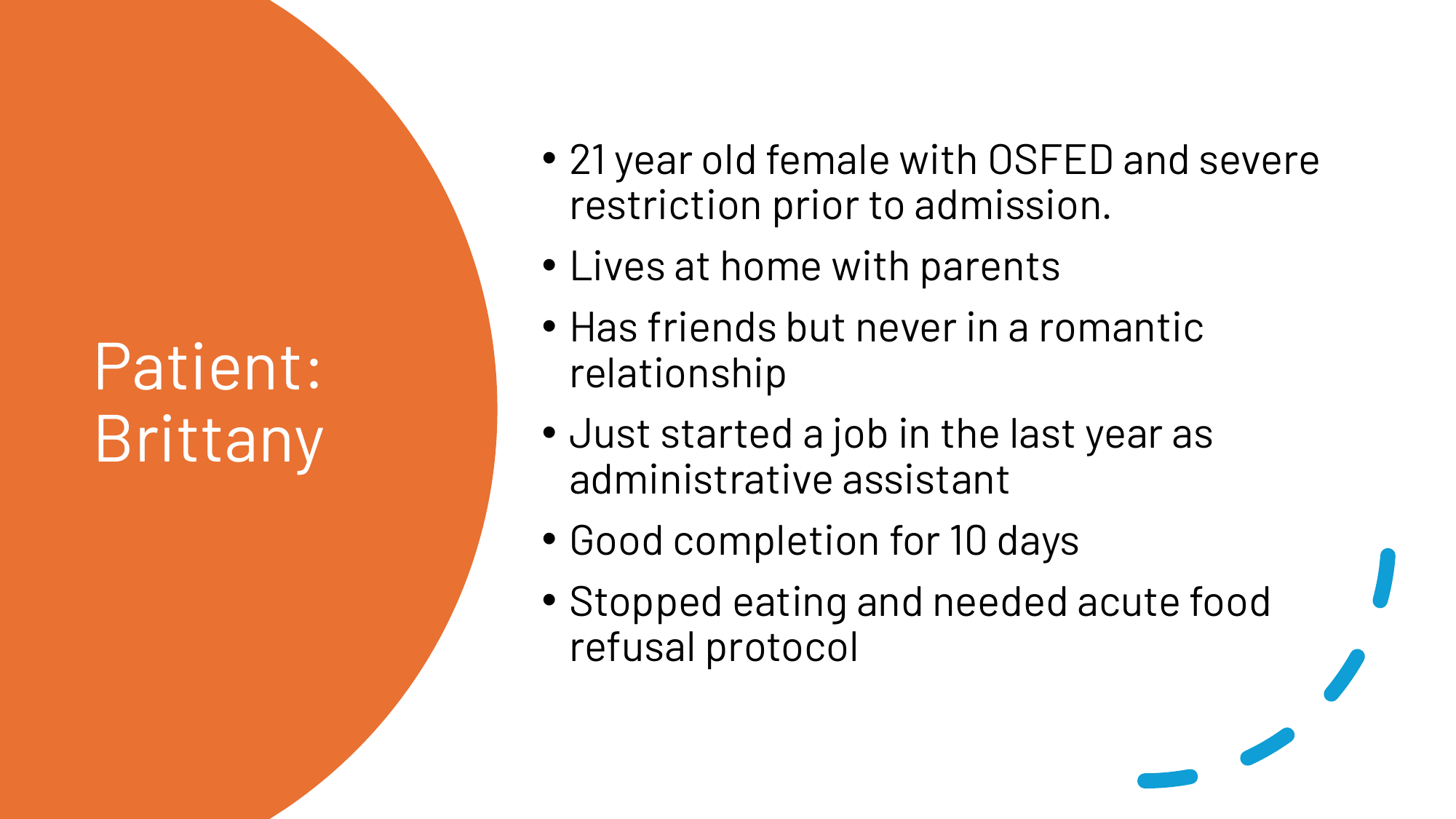

21 year old female with OSFED and severe restriction prior to admission.
Lives at home with parents
Has friends but never in a romantic relationship
Just started a job in the last year as administrative assistant
Good completion for 10 days
Stopped eating and needed acute food refusal protocol
# Patient: Brittany